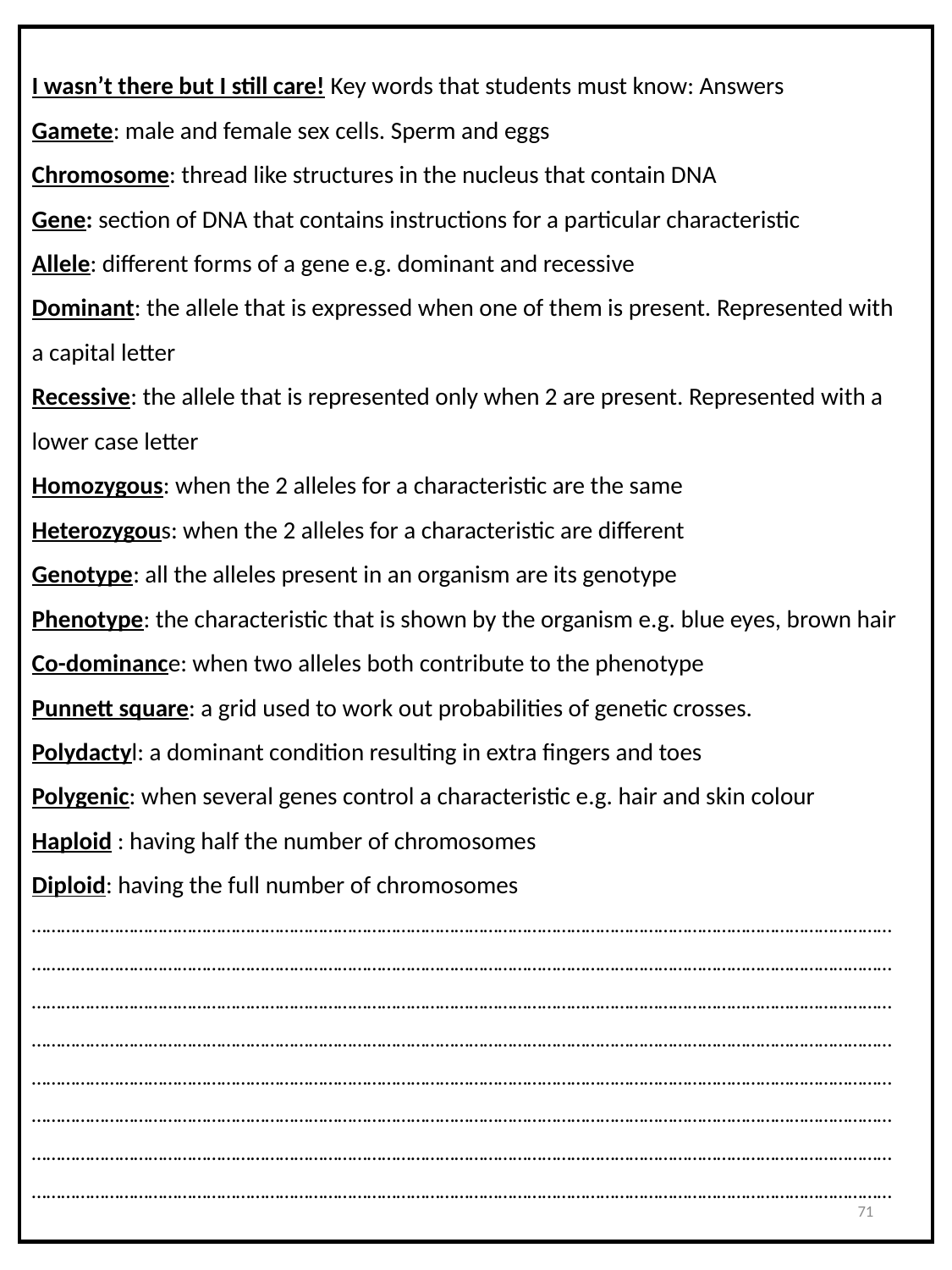

I wasn’t there but I still care! Key words that students must know: Answers
Gamete: male and female sex cells. Sperm and eggs
Chromosome: thread like structures in the nucleus that contain DNA
Gene: section of DNA that contains instructions for a particular characteristic
Allele: different forms of a gene e.g. dominant and recessive
Dominant: the allele that is expressed when one of them is present. Represented with a capital letter
Recessive: the allele that is represented only when 2 are present. Represented with a lower case letter
Homozygous: when the 2 alleles for a characteristic are the same
Heterozygous: when the 2 alleles for a characteristic are different
Genotype: all the alleles present in an organism are its genotype
Phenotype: the characteristic that is shown by the organism e.g. blue eyes, brown hair
Co-dominance: when two alleles both contribute to the phenotype
Punnett square: a grid used to work out probabilities of genetic crosses.
Polydactyl: a dominant condition resulting in extra fingers and toes
Polygenic: when several genes control a characteristic e.g. hair and skin colour
Haploid : having half the number of chromosomes
Diploid: having the full number of chromosomes
…………………………………………………………………………………………………………………………………………………………………………………………………………………………………………………………………………………………………………………………………………………………………………………………………………………………………………………………………………………………………………………………………………………………………………………………………………………………………………………………………………………………………………………………………………………………………………………………………………………………………………………………………………………………………………………………………………………………………………………………………………………………………………………………………………………………………………………………………………………………………………………………………………………………………………………………………………………………………………
71